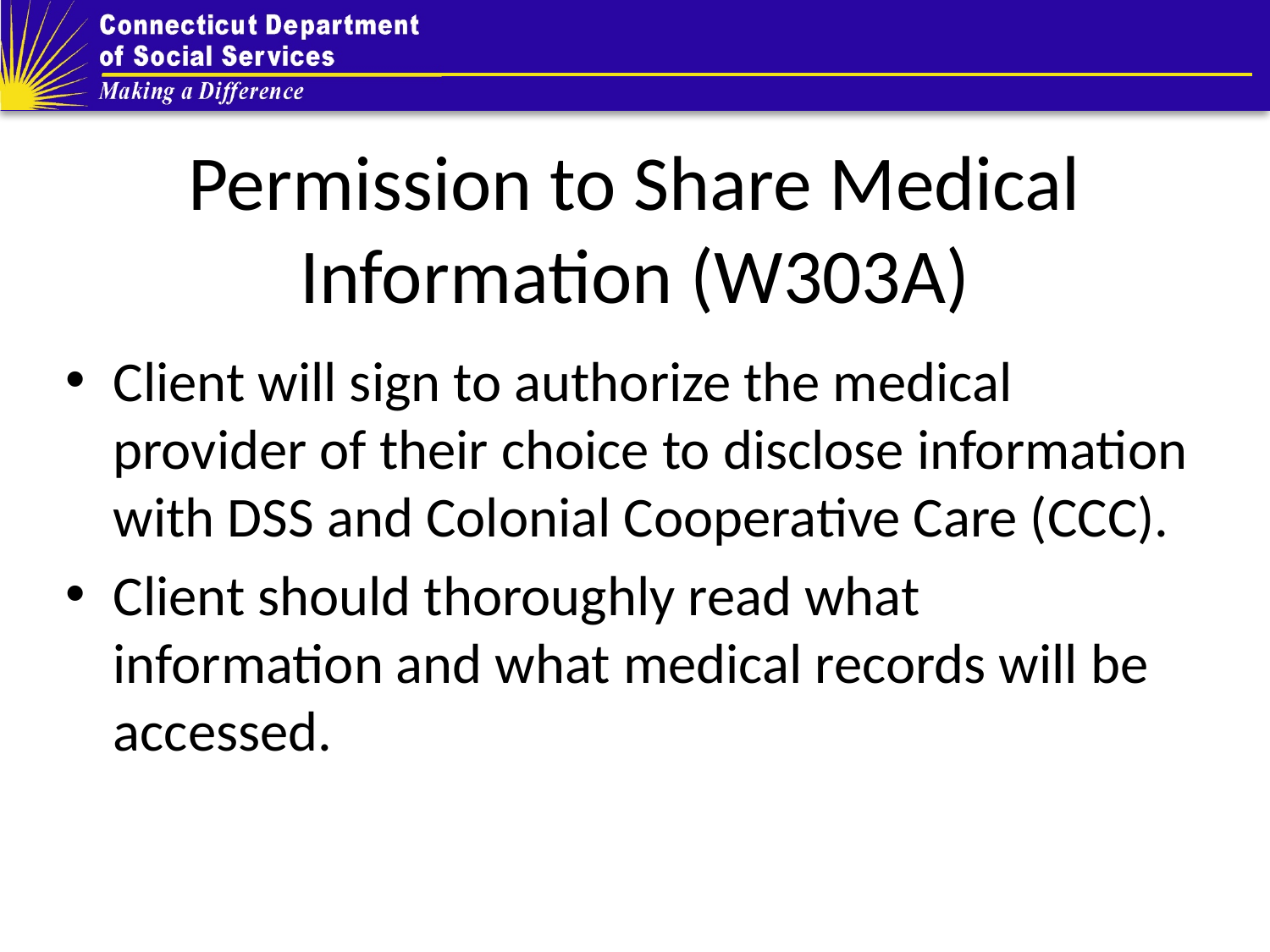

# Permission to Share Medical Information (W303A)
Client will sign to authorize the medical provider of their choice to disclose information with DSS and Colonial Cooperative Care (CCC).
Client should thoroughly read what information and what medical records will be accessed.